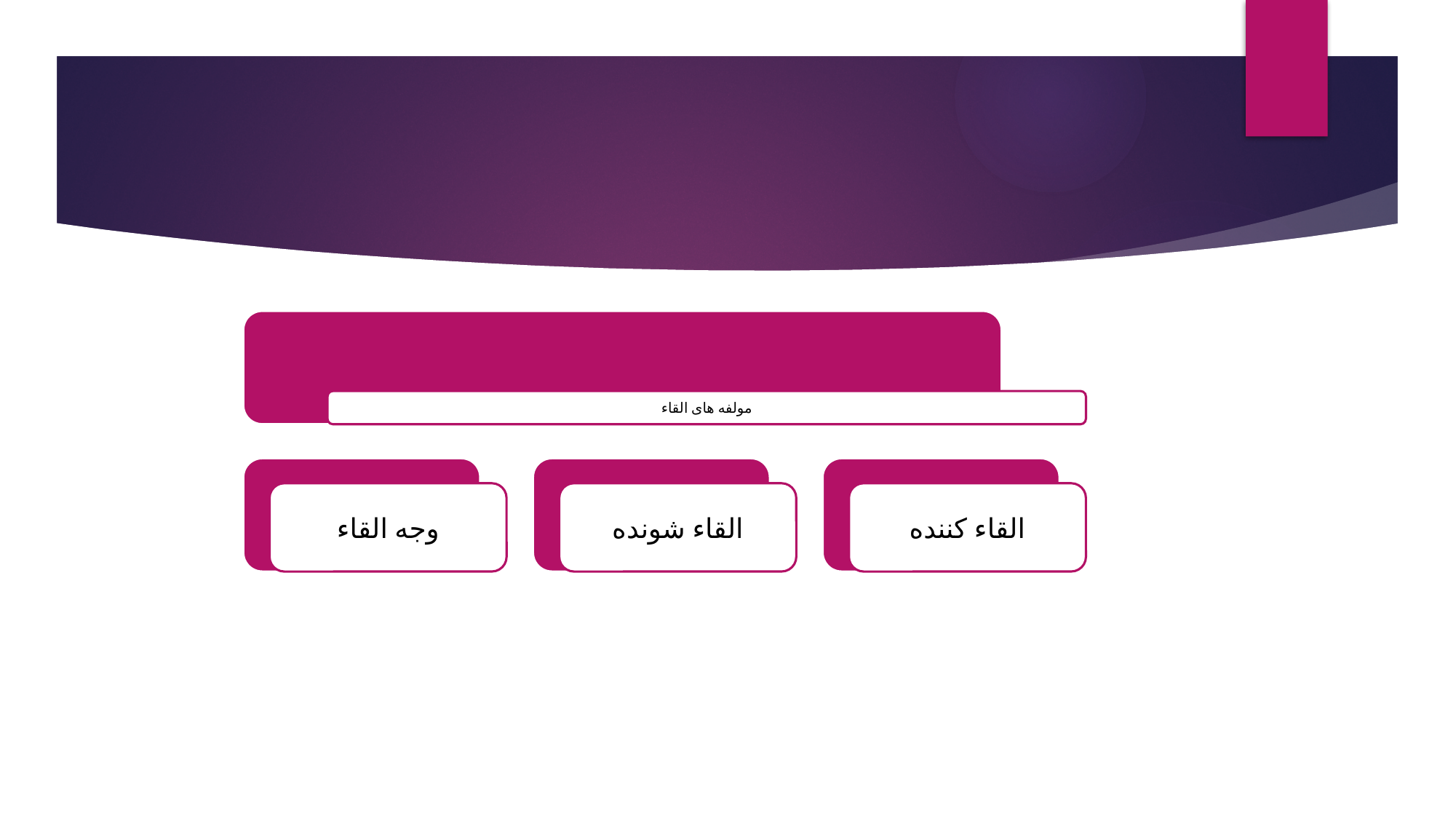

#
مولفه های القاء
وجه القاء
القاء شونده
القاء کننده